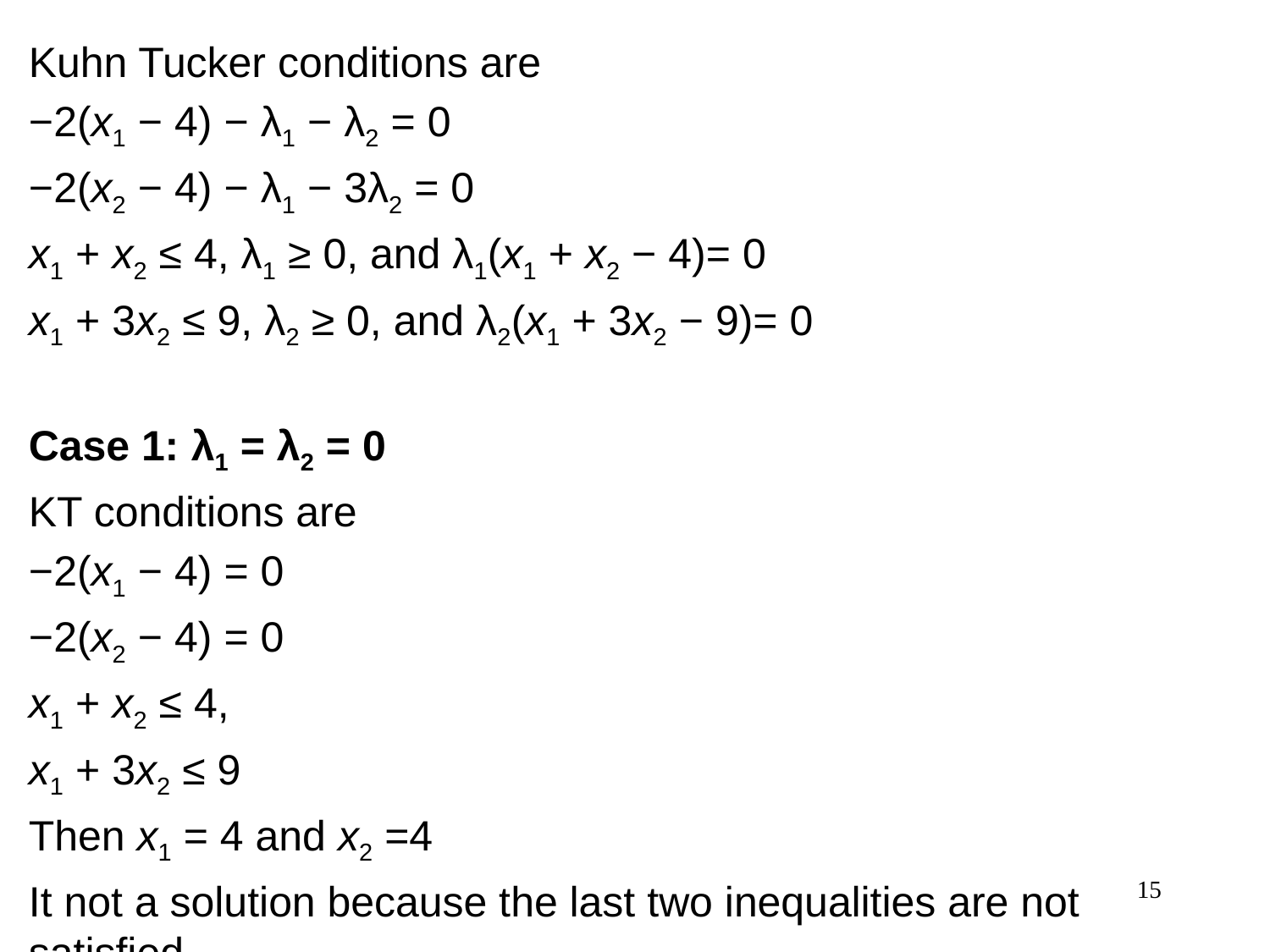

Kuhn Tucker conditions are
−2(x1 − 4) − λ1 − λ2 = 0
−2(x2 − 4) − λ1 − 3λ2 = 0
x1 + x2 ≤ 4, λ1 ≥ 0, and λ1(x1 + x2 − 4)= 0
x1 + 3x2 ≤ 9, λ2 ≥ 0, and λ2(x1 + 3x2 − 9)= 0

Case 1: λ1 = λ2 = 0
KT conditions are
−2(x1 − 4) = 0
−2(x2 − 4) = 0
x1 + x2 ≤ 4,
x1 + 3x2 ≤ 9
Then x1 = 4 and x2 =4
It not a solution because the last two inequalities are not satisfied

15